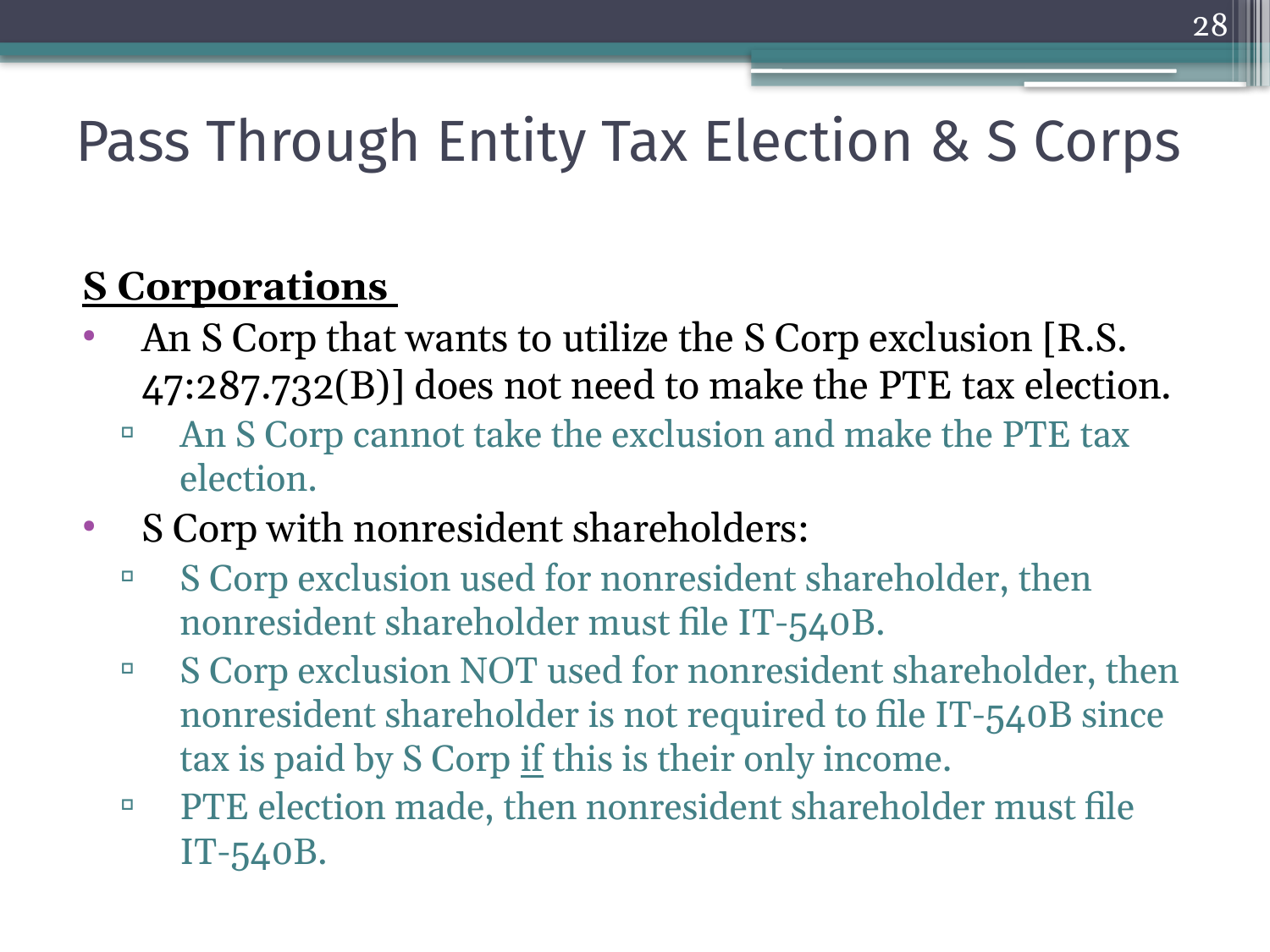

28
# Pass Through Entity Tax Election & S Corps

S Corporations
An S Corp that wants to utilize the S Corp exclusion [R.S. 47:287.732(B)] does not need to make the PTE tax election.
An S Corp cannot take the exclusion and make the PTE tax election.
S Corp with nonresident shareholders:
S Corp exclusion used for nonresident shareholder, then nonresident shareholder must file IT-540B.
S Corp exclusion NOT used for nonresident shareholder, then nonresident shareholder is not required to file IT-540B since tax is paid by S Corp if this is their only income.
PTE election made, then nonresident shareholder must file IT-540B.